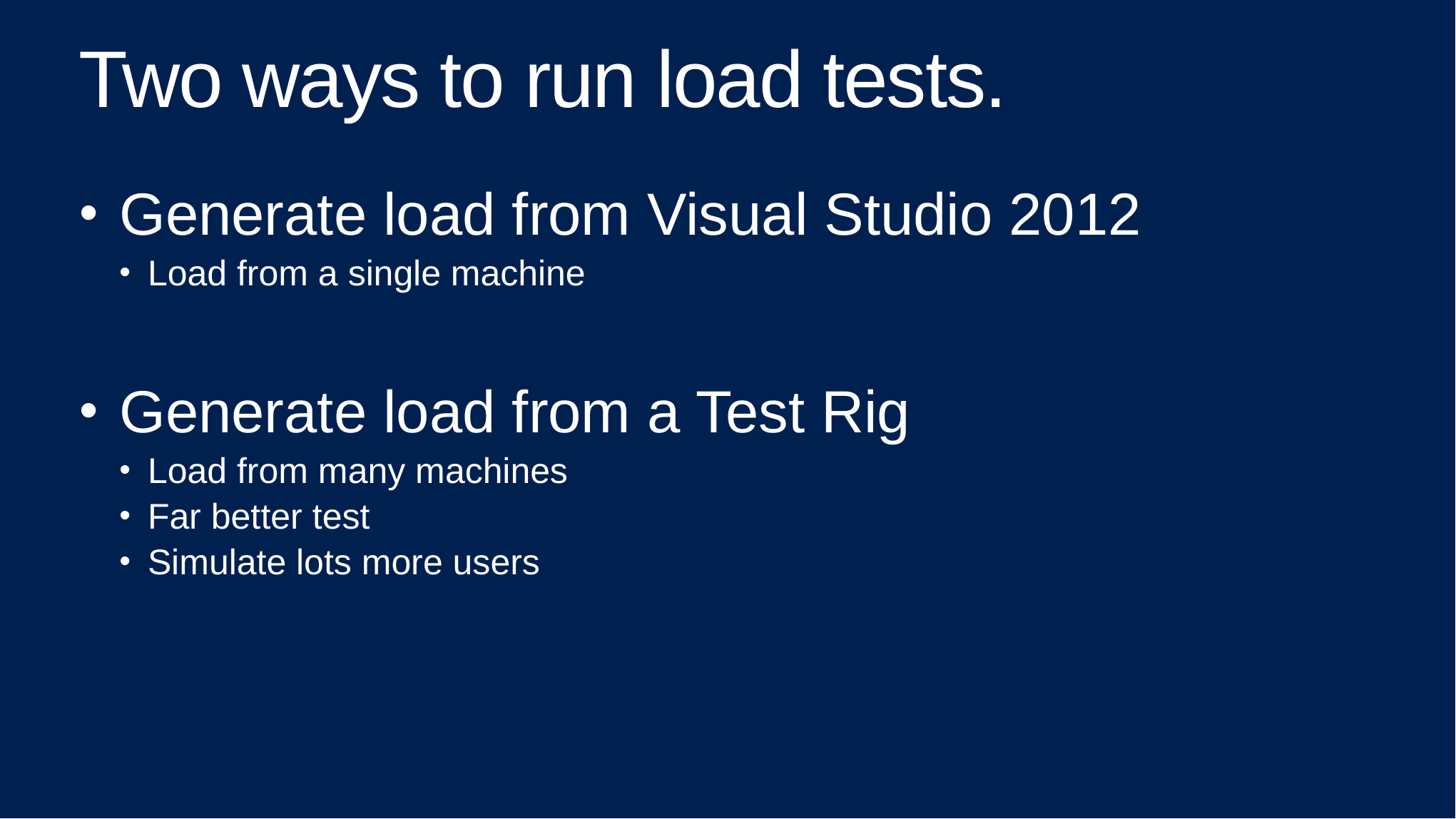

# Two ways to run load tests.
Generate load from Visual Studio 2012
Load from a single machine

Generate load from a Test Rig
Load from many machines
Far better test
Simulate lots more users